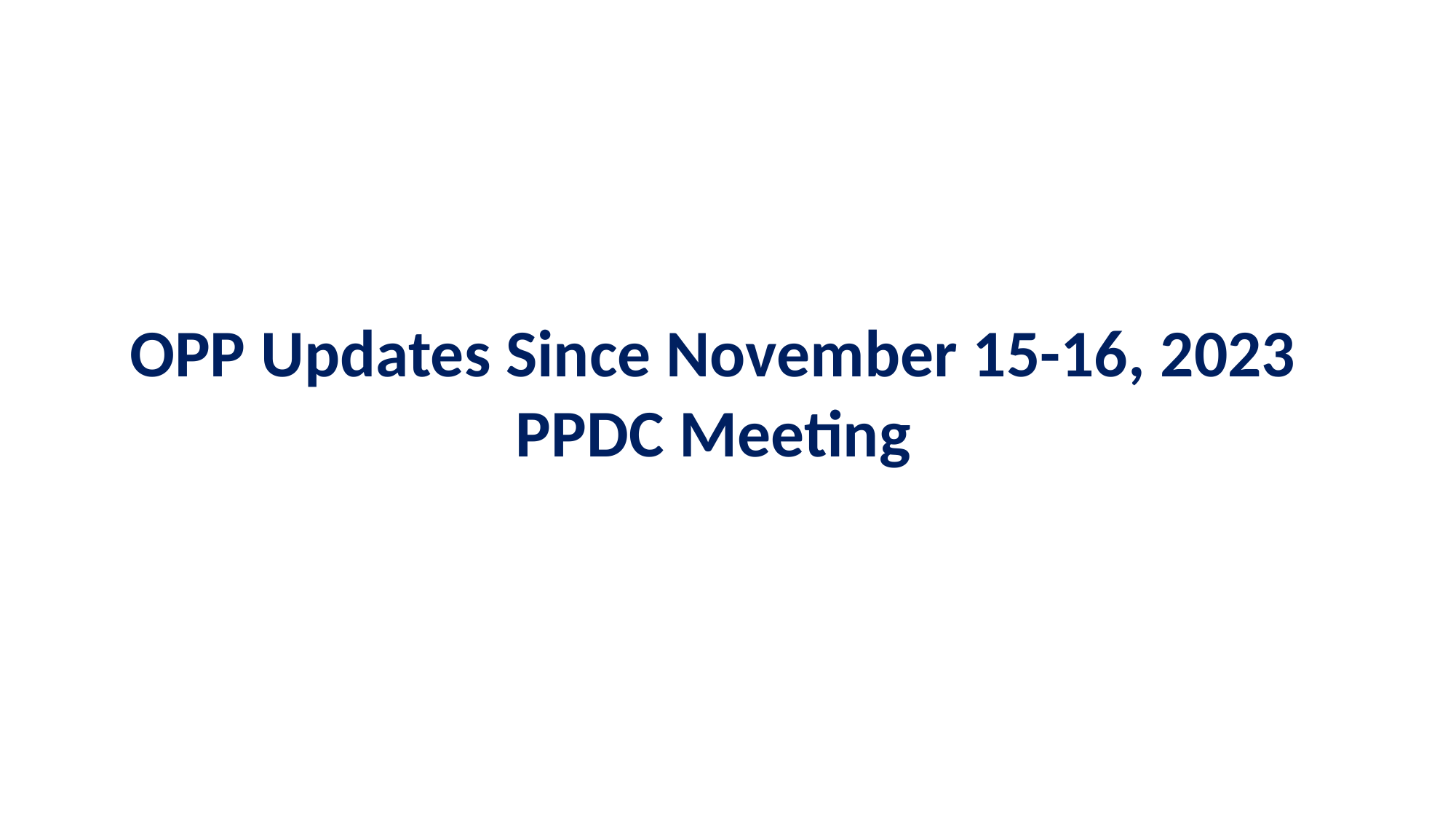

OPP Updates Since November 15-16, 2023 PPDC Meeting